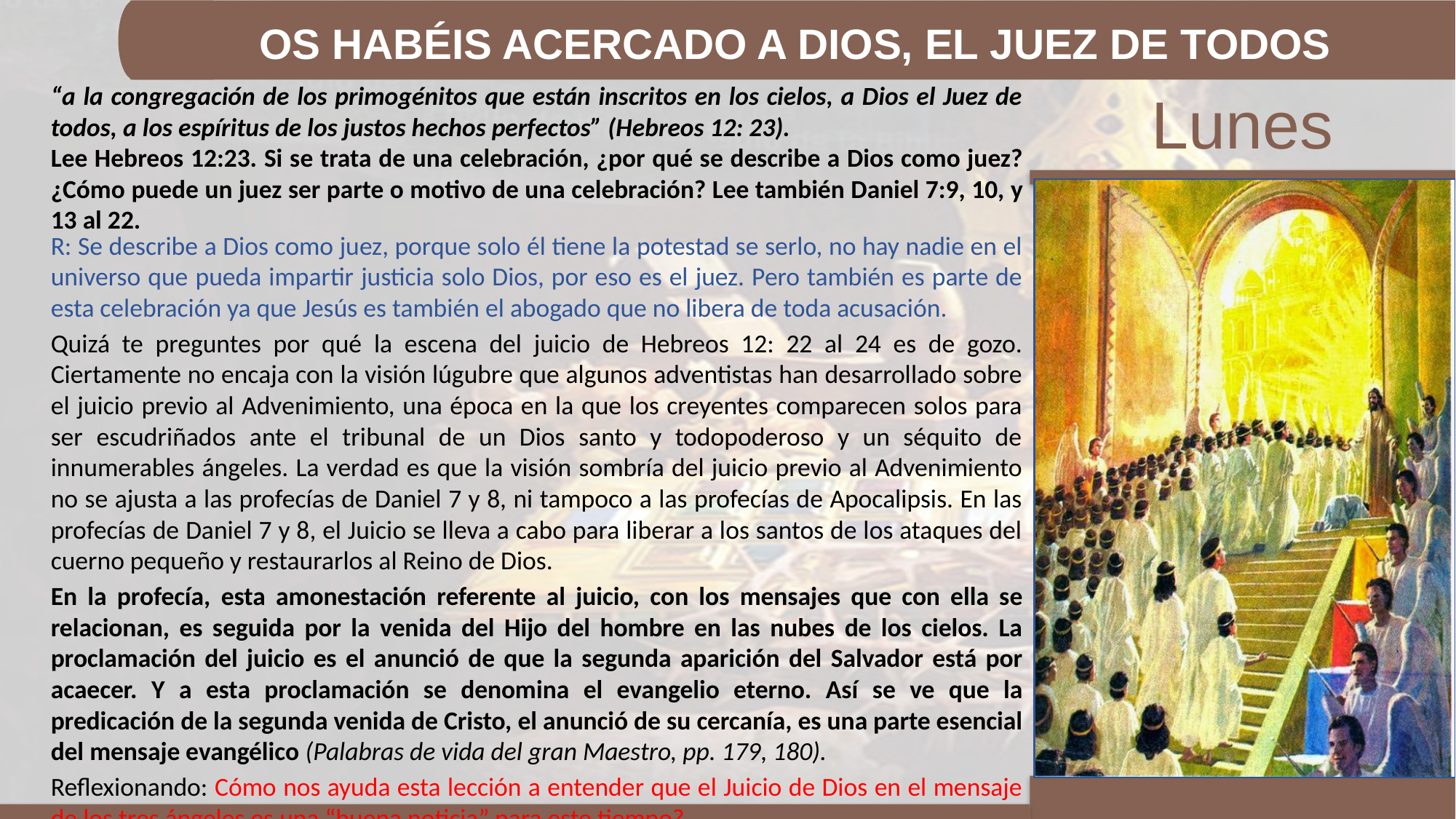

OS HABÉIS ACERCADO A DIOS, EL JUEZ DE TODOS
“a la congregación de los primogénitos que están inscritos en los cielos, a Dios el Juez de todos, a los espíritus de los justos hechos perfectos” (Hebreos 12: 23).
Lee Hebreos 12:23. Si se trata de una celebración, ¿por qué se describe a Dios como juez? ¿Cómo puede un juez ser parte o motivo de una celebración? Lee también Daniel 7:9, 10, y 13 al 22.

R: Se describe a Dios como juez, porque solo él tiene la potestad se serlo, no hay nadie en el universo que pueda impartir justicia solo Dios, por eso es el juez. Pero también es parte de esta celebración ya que Jesús es también el abogado que no libera de toda acusación.
Quizá te preguntes por qué la escena del juicio de Hebreos 12: 22 al 24 es de gozo. Ciertamente no encaja con la visión lúgubre que algunos adventistas han desarrollado sobre el juicio previo al Advenimiento, una época en la que los creyentes comparecen solos para ser escudriñados ante el tribunal de un Dios santo y todopoderoso y un séquito de innumerables ángeles. La verdad es que la visión sombría del juicio previo al Advenimiento no se ajusta a las profecías de Daniel 7 y 8, ni tampoco a las profecías de Apocalipsis. En las profecías de Daniel 7 y 8, el Juicio se lleva a cabo para liberar a los santos de los ataques del cuerno pequeño y restaurarlos al Reino de Dios.
En la profecía, esta amonestación referente al juicio, con los mensajes que con ella se relacionan, es seguida por la venida del Hijo del hombre en las nubes de los cielos. La proclamación del juicio es el anunció de que la segunda aparición del Salvador está por acaecer. Y a esta proclamación se denomina el evangelio eterno. Así se ve que la predicación de la segunda venida de Cristo, el anunció de su cercanía, es una parte esencial del mensaje evangélico (Palabras de vida del gran Maestro, pp. 179, 180).
Reflexionando: Cómo nos ayuda esta lección a entender que el Juicio de Dios en el mensaje de los tres ángeles es una “buena noticia” para este tiempo?